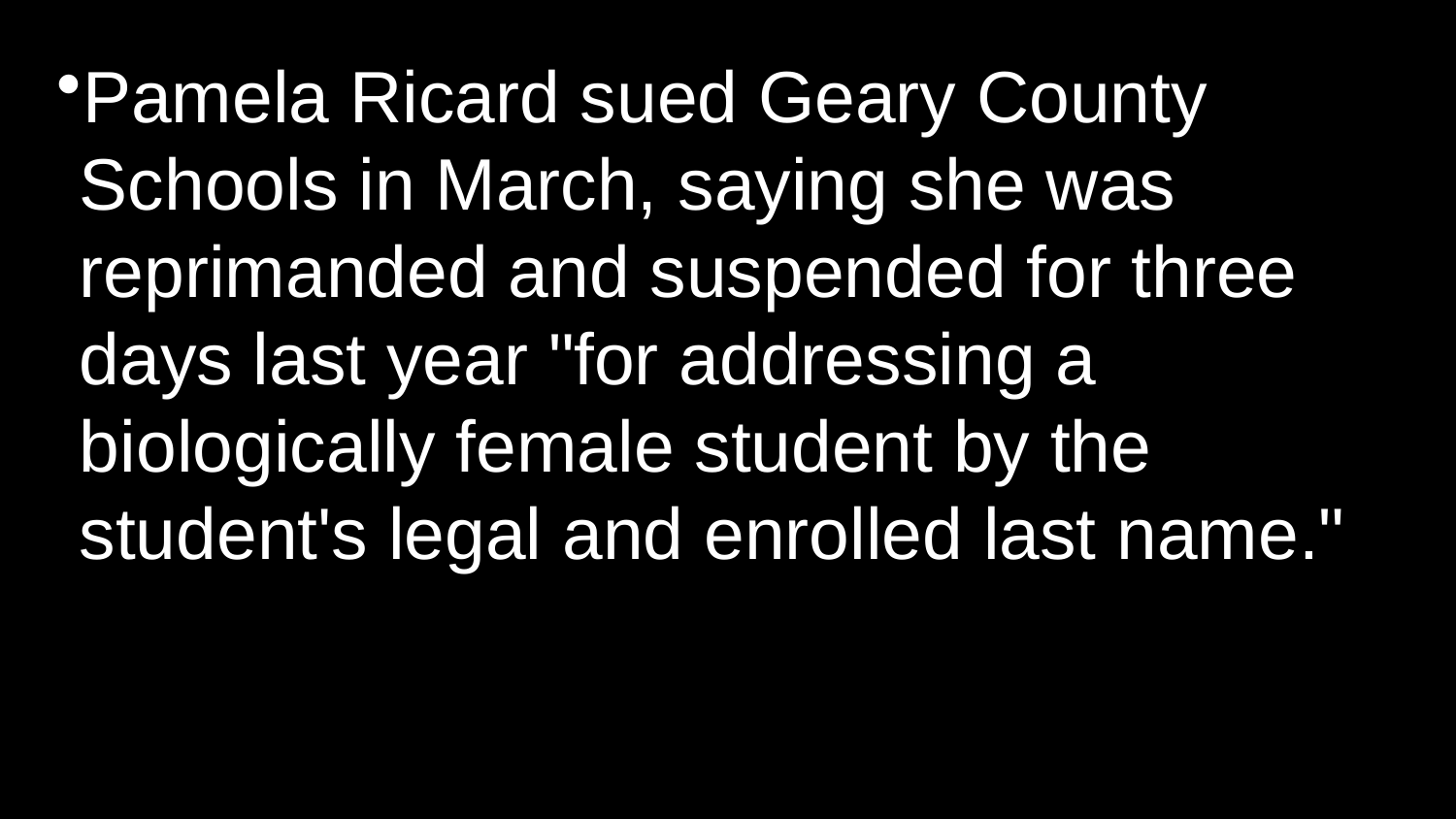

Pamela Ricard sued Geary County Schools in March, saying she was reprimanded and suspended for three days last year "for addressing a biologically female student by the student's legal and enrolled last name."